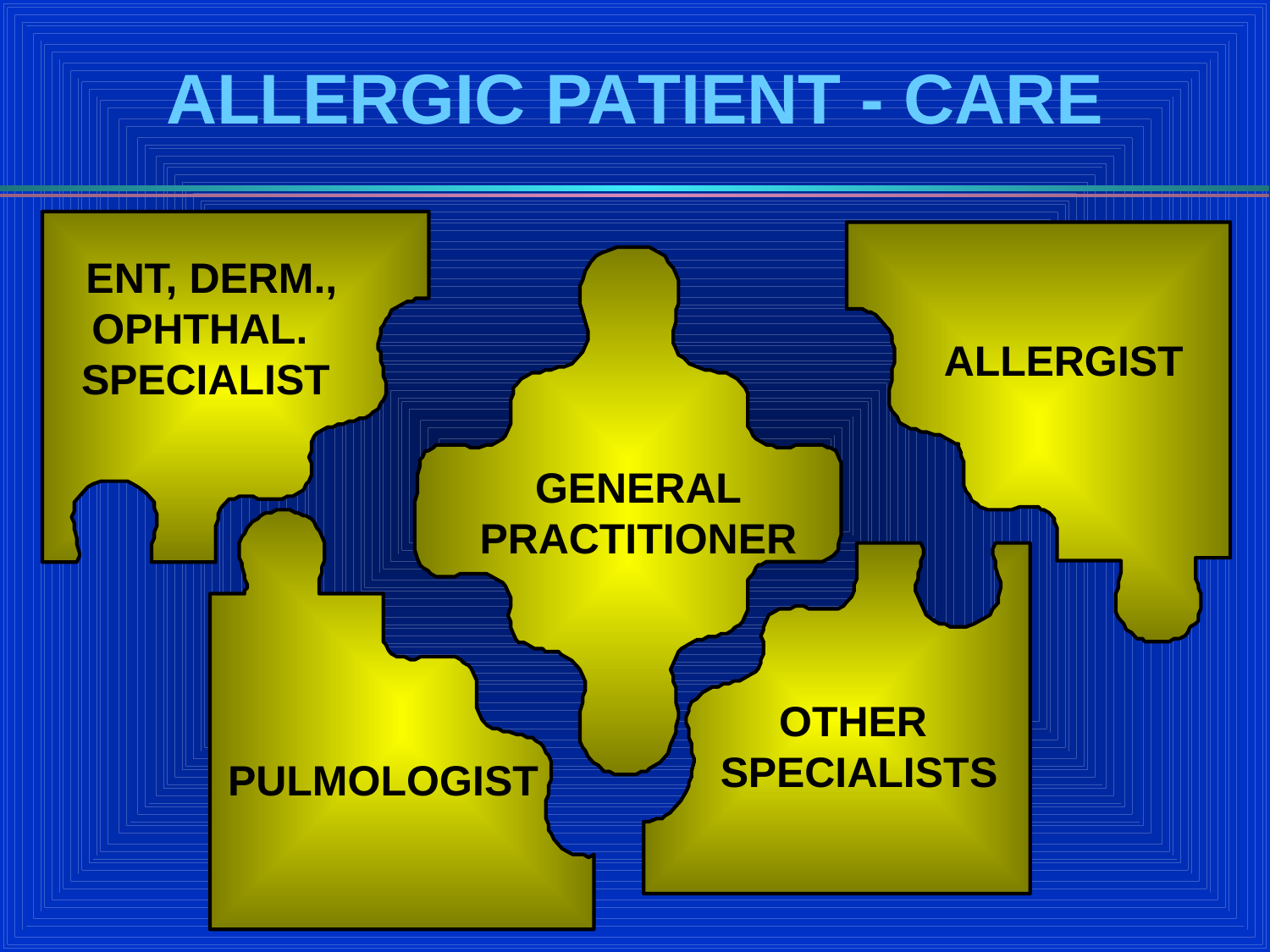

# ALLERGIC PATIENT - CARE

ENT, DERM., OPHTHAL.   SPECIALIST

ALLERGIST
GENERAL PRACTITIONER

OTHER  SPECIALISTS
PULMOLOGIST